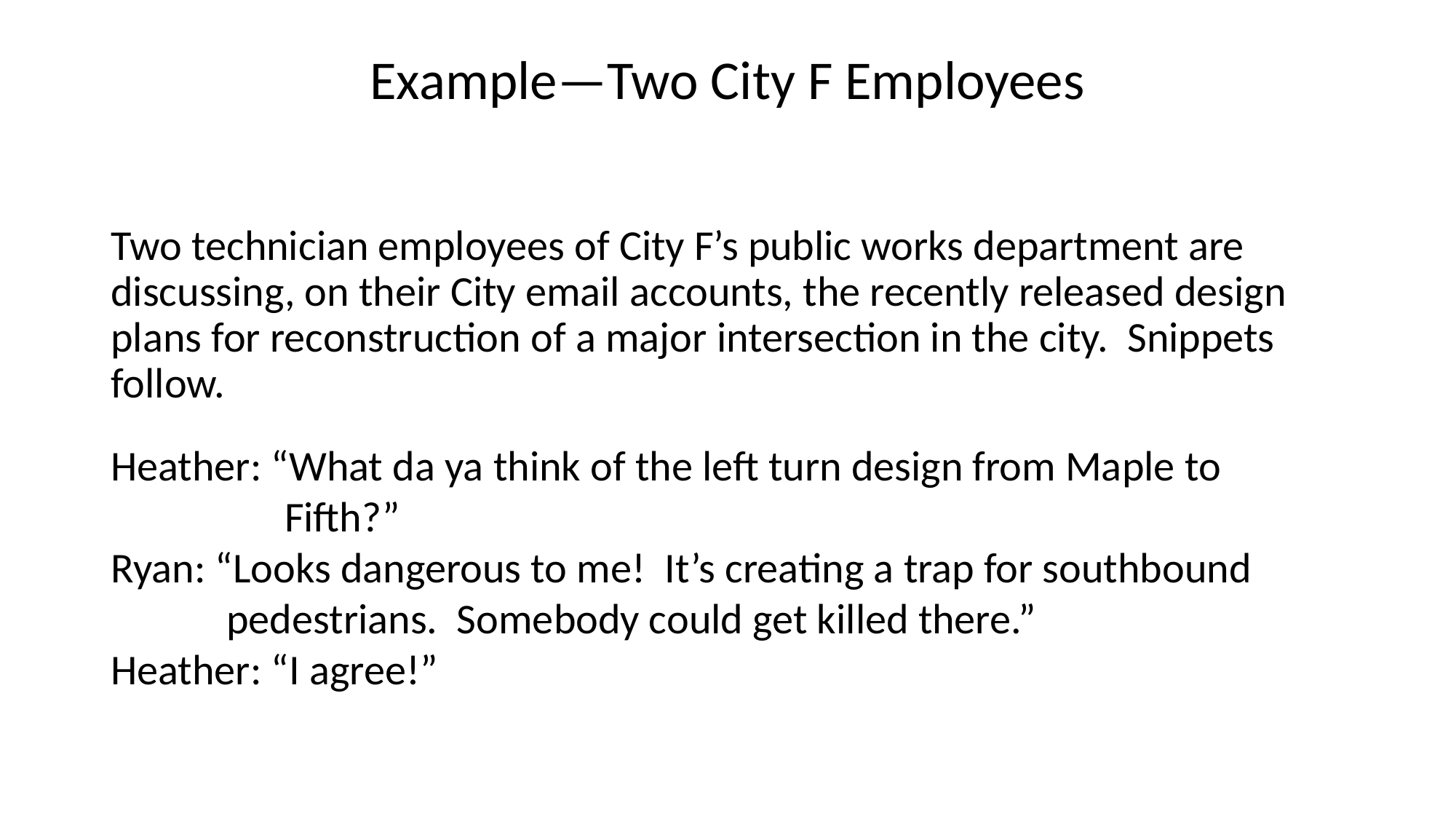

# Example—Two City F Employees
Two technician employees of City F’s public works department are discussing, on their City email accounts, the recently released design plans for reconstruction of a major intersection in the city.  Snippets follow.

Heather: “What da ya think of the left turn design from Maple to
                  Fifth?”
Ryan: “Looks dangerous to me!  It’s creating a trap for southbound
            pedestrians.  Somebody could get killed there.”
Heather: “I agree!”